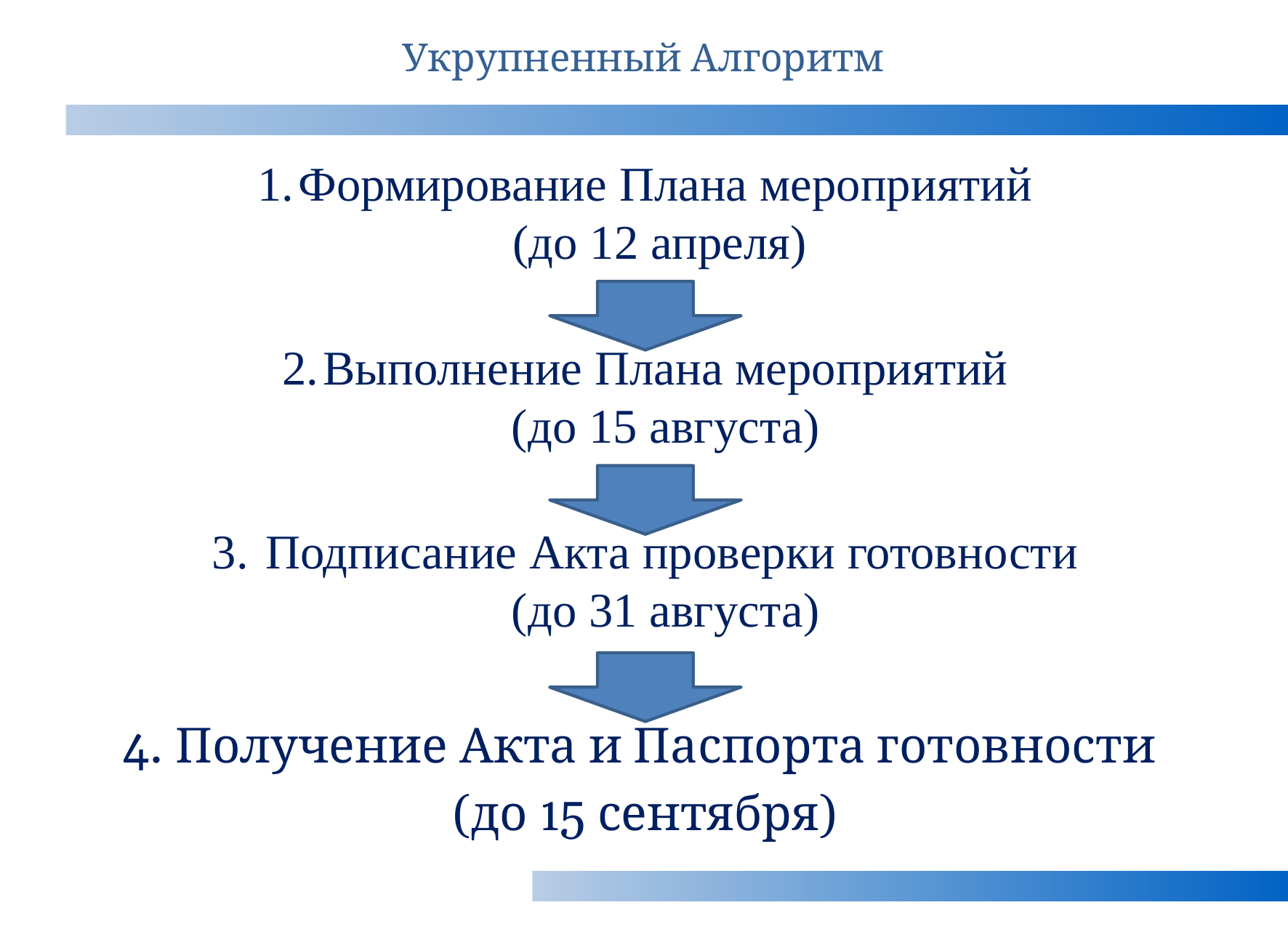

# Укрупненный Алгоритм

Формирование Плана мероприятий
(до 12 апреля)
Выполнение Плана мероприятий
(до 15 августа)
 Подписание Акта проверки готовности
(до 31 августа)

 Получение Акта и Паспорта готовности
(до 15 сентября)